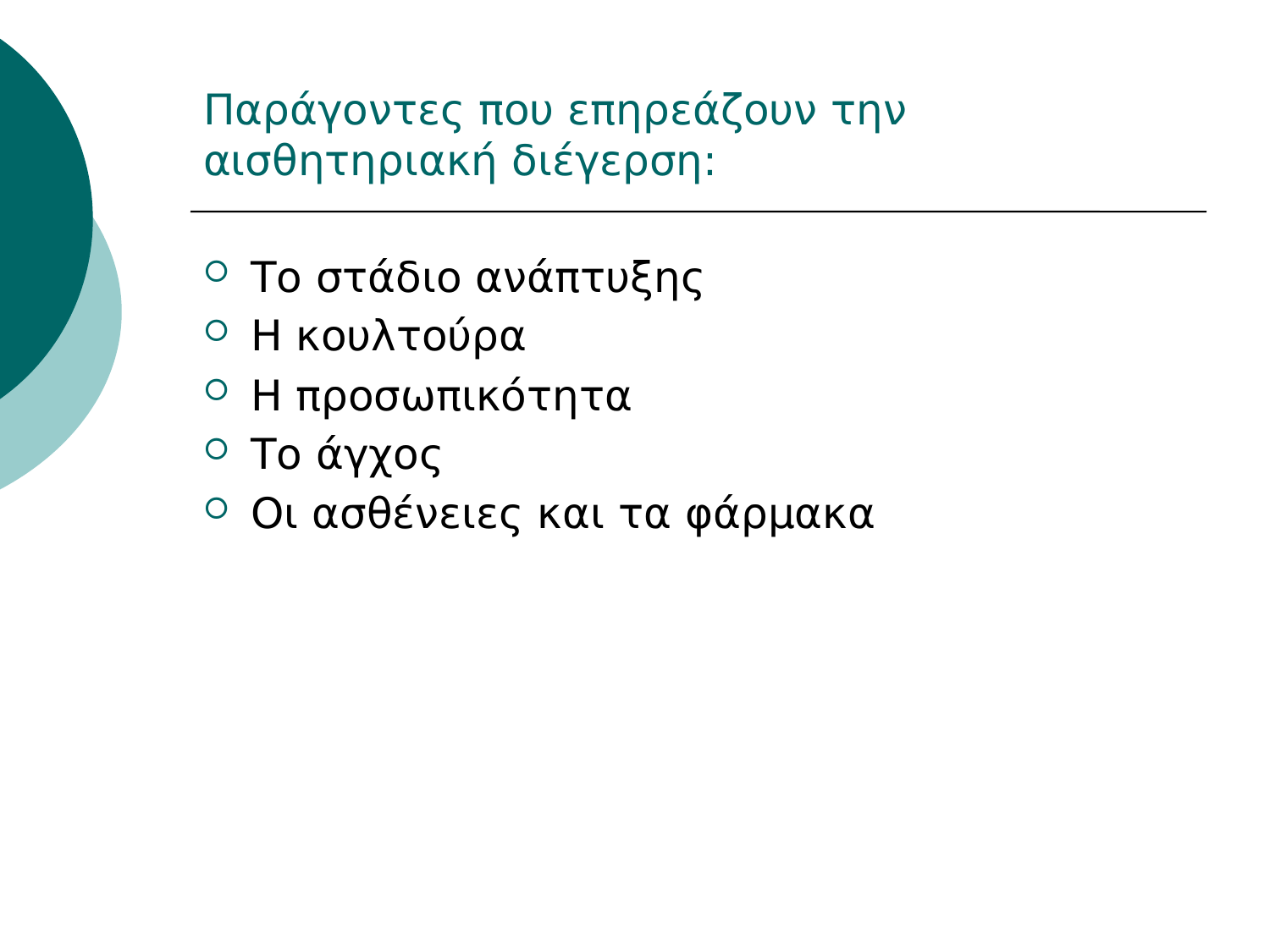

# Παράγοντες που επηρεάζουν την αισθητηριακή διέγερση:
Το στάδιο ανάπτυξης
Η κουλτούρα
Η προσωπικότητα
Το άγχος
Οι ασθένειες και τα φάρμακα